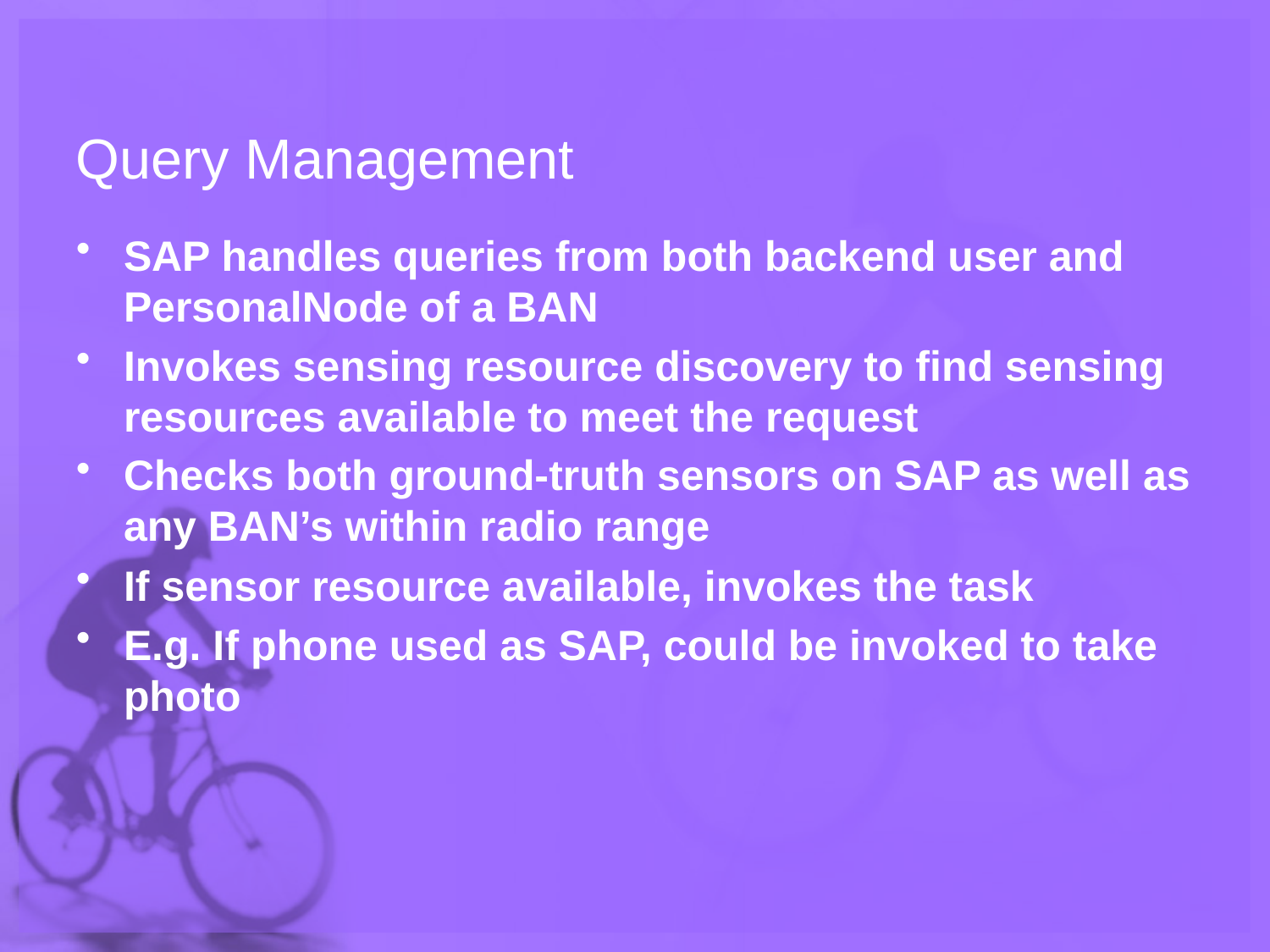

# Query Management
SAP handles queries from both backend user and PersonalNode of a BAN
Invokes sensing resource discovery to find sensing resources available to meet the request
Checks both ground-truth sensors on SAP as well as any BAN’s within radio range
If sensor resource available, invokes the task
E.g. If phone used as SAP, could be invoked to take photo